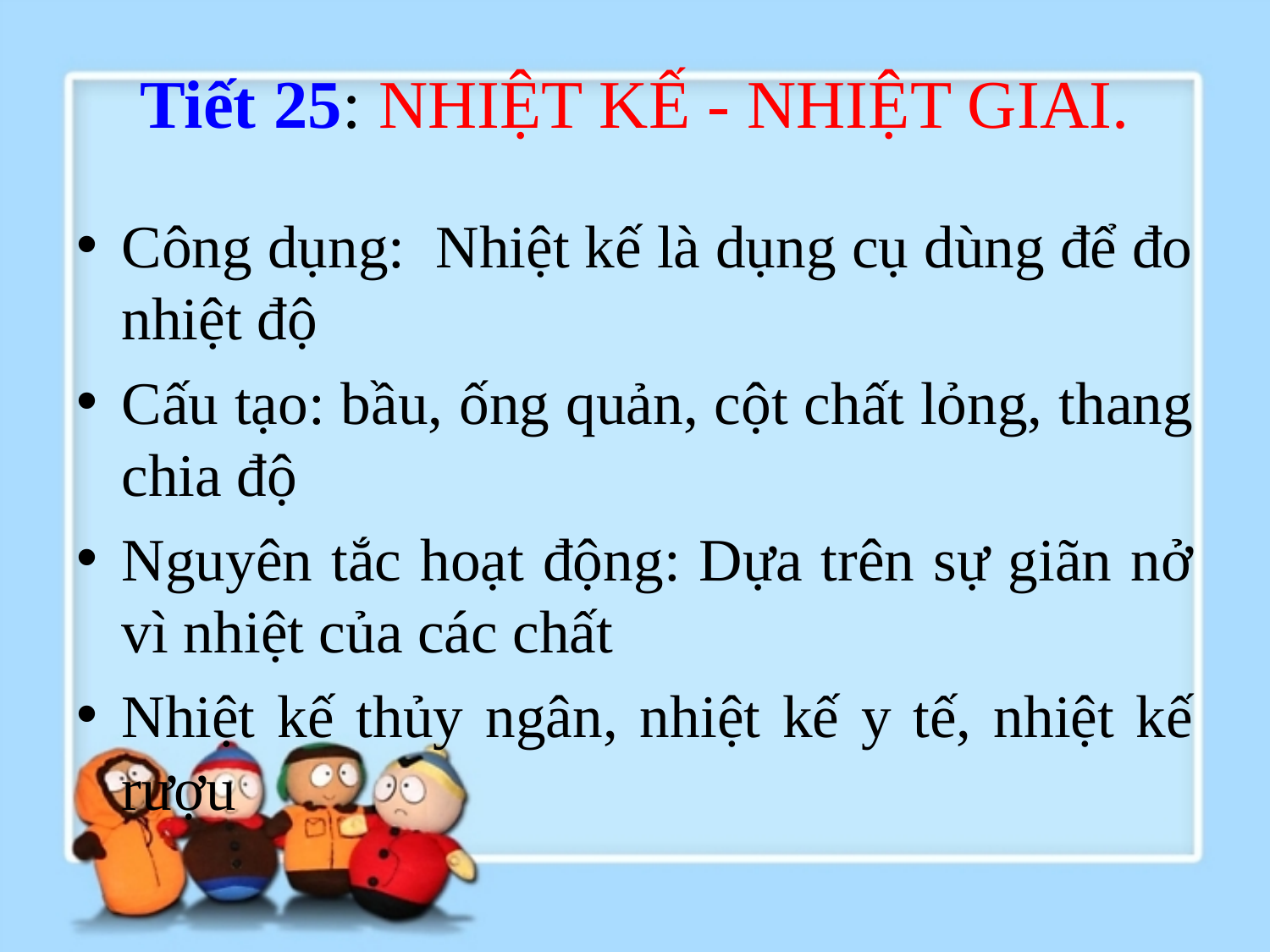

# Tiết 25: NHIỆT KẾ - NHIỆT GIAI.
Công dụng:  Nhiệt kế là dụng cụ dùng để đo nhiệt độ
Cấu tạo: bầu, ống quản, cột chất lỏng, thang chia độ
Nguyên tắc hoạt động: Dựa trên sự giãn nở vì nhiệt của các chất
Nhiệt kế thủy ngân, nhiệt kế y tế, nhiệt kế rượu